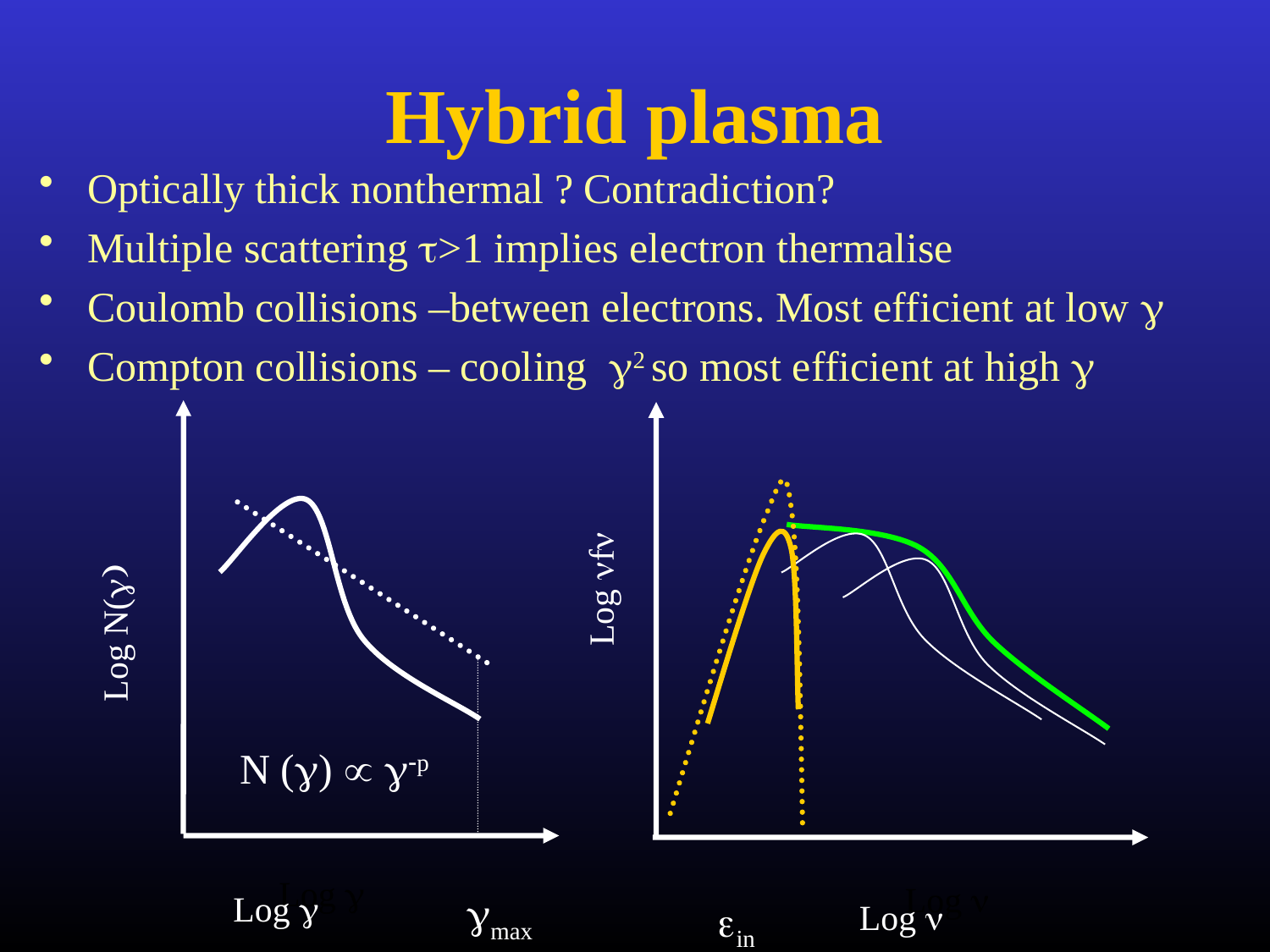

# Hybrid plasma
Optically thick nonthermal ? Contradiction?
Multiple scattering τ>1 implies electron thermalise
Coulomb collisions –between electrons. Most efficient at low γ
Compton collisions – cooling  γ2 so most efficient at high γ

Log νfν
Log N(γ)

N (γ) ∝ γ−p

Log γ
Log ν
Log γ
γmax
εin
Log ν